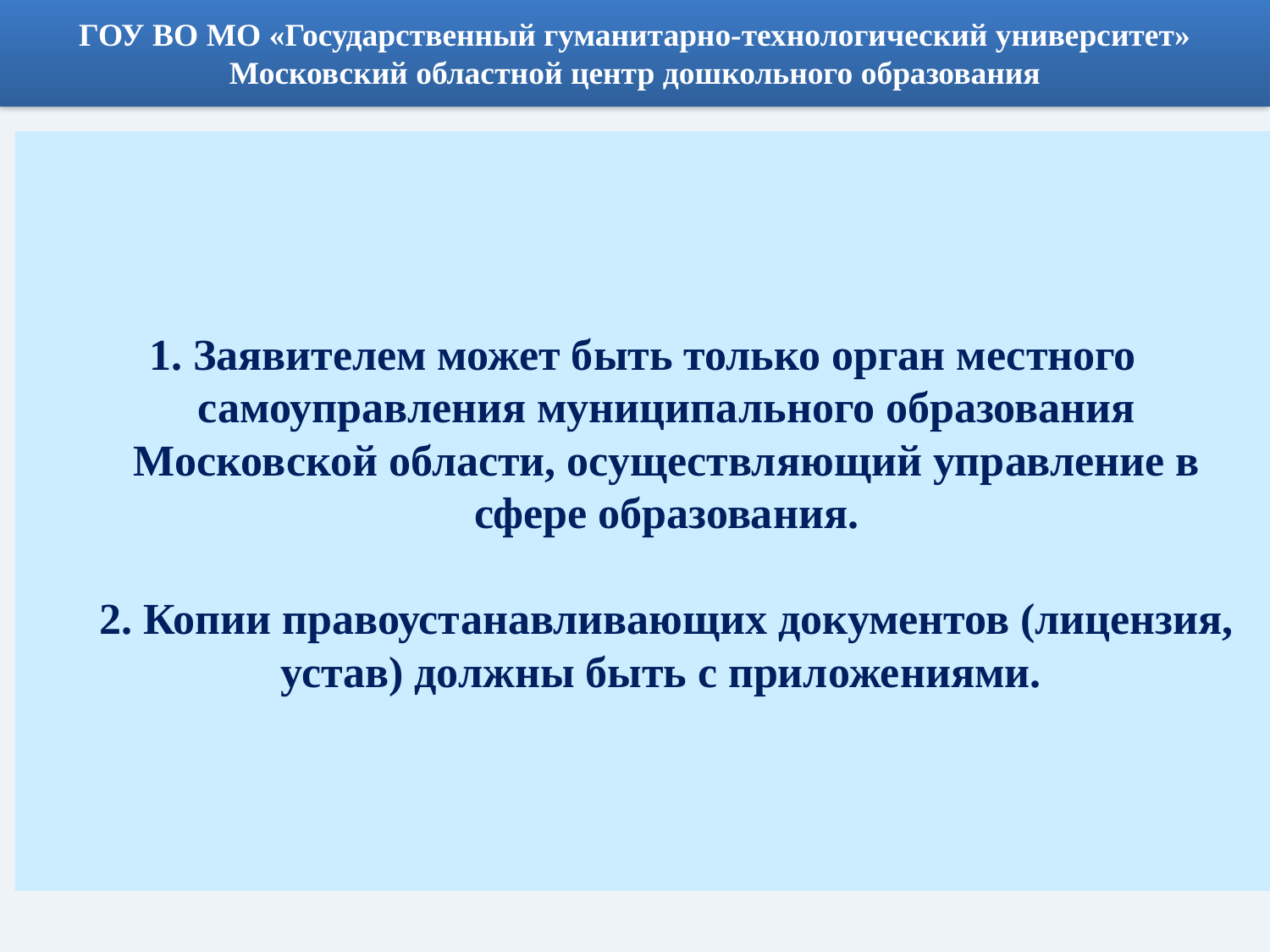

ГОУ ВО МО «Государственный гуманитарно-технологический университет»
Московский областной центр дошкольного образования
# 1. Заявителем может быть только орган местного самоуправления муниципального образования Московской области, осуществляющий управление в сфере образования. 2. Копии правоустанавливающих документов (лицензия, устав) должны быть с приложениями.